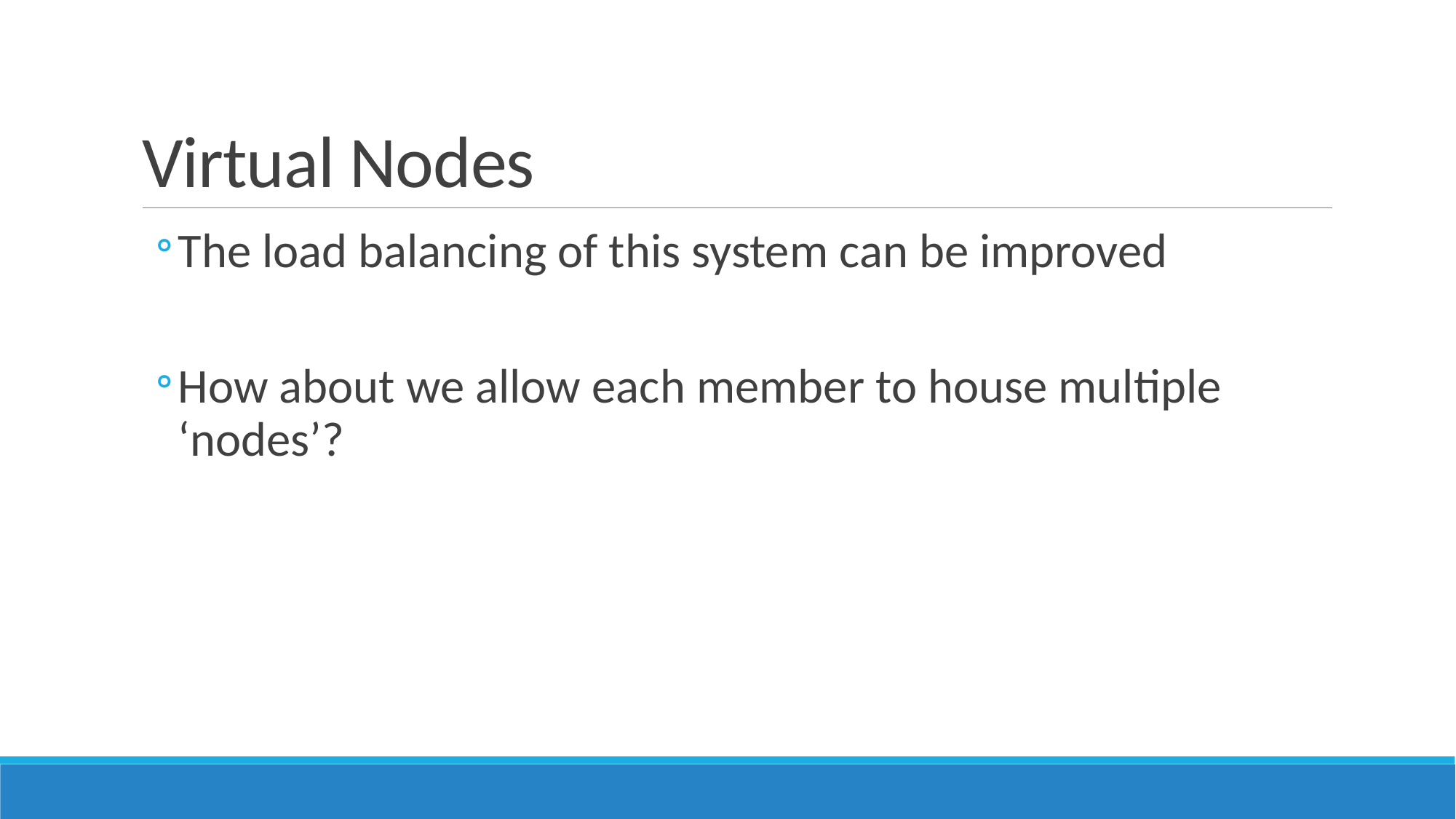

# Virtual Nodes
The load balancing of this system can be improved

How about we allow each member to house multiple ‘nodes’?